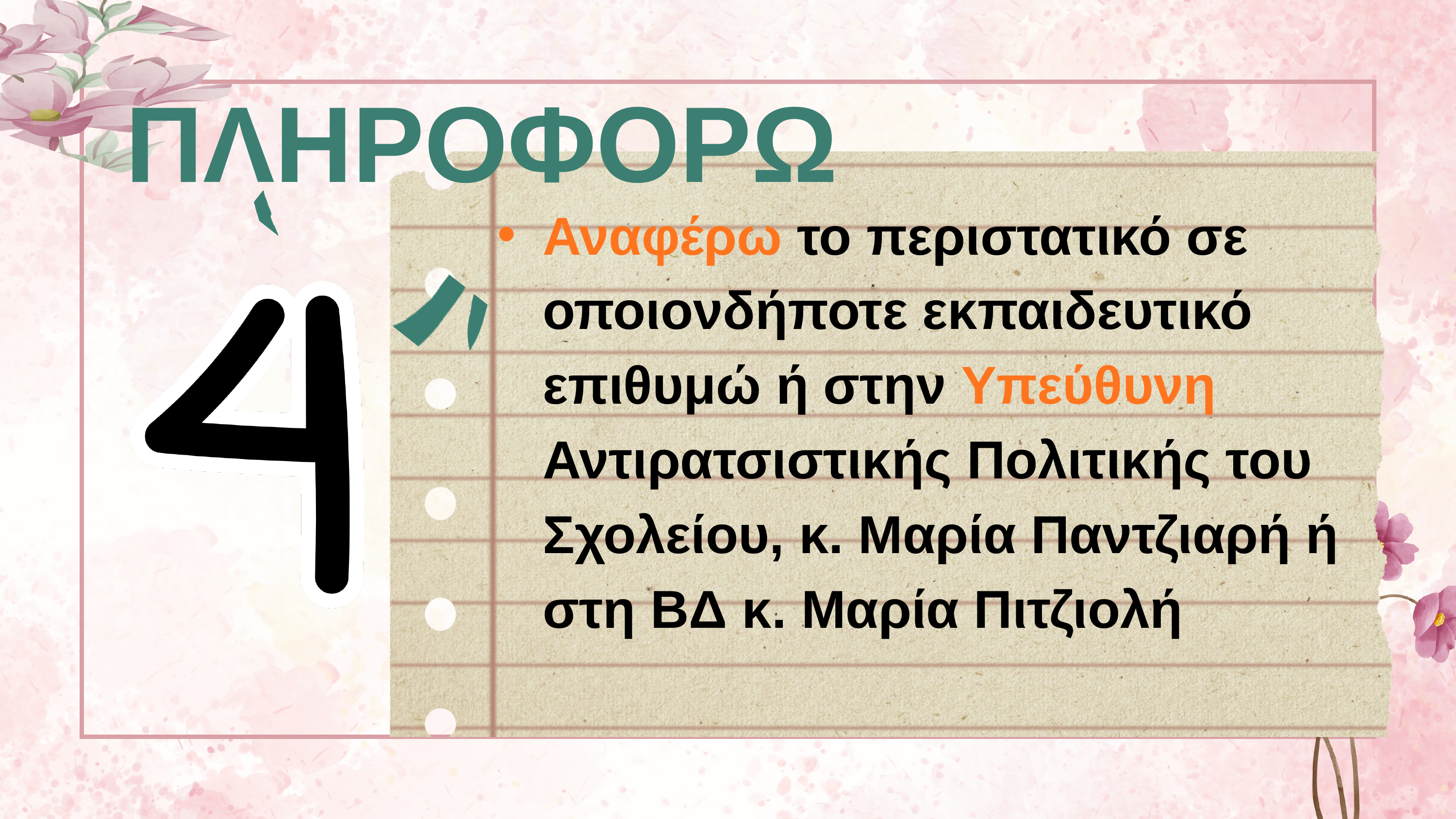

ΠΛΗΡΟΦΟΡΩ

Αναφέρω το περιστατικό σε οποιονδήποτε εκπαιδευτικό επιθυμώ ή στην Υπεύθυνη Αντιρατσιστικής Πολιτικής του Σχολείου, κ. Μαρία Παντζιαρή ή στη ΒΔ κ. Μαρία Πιτζιολή